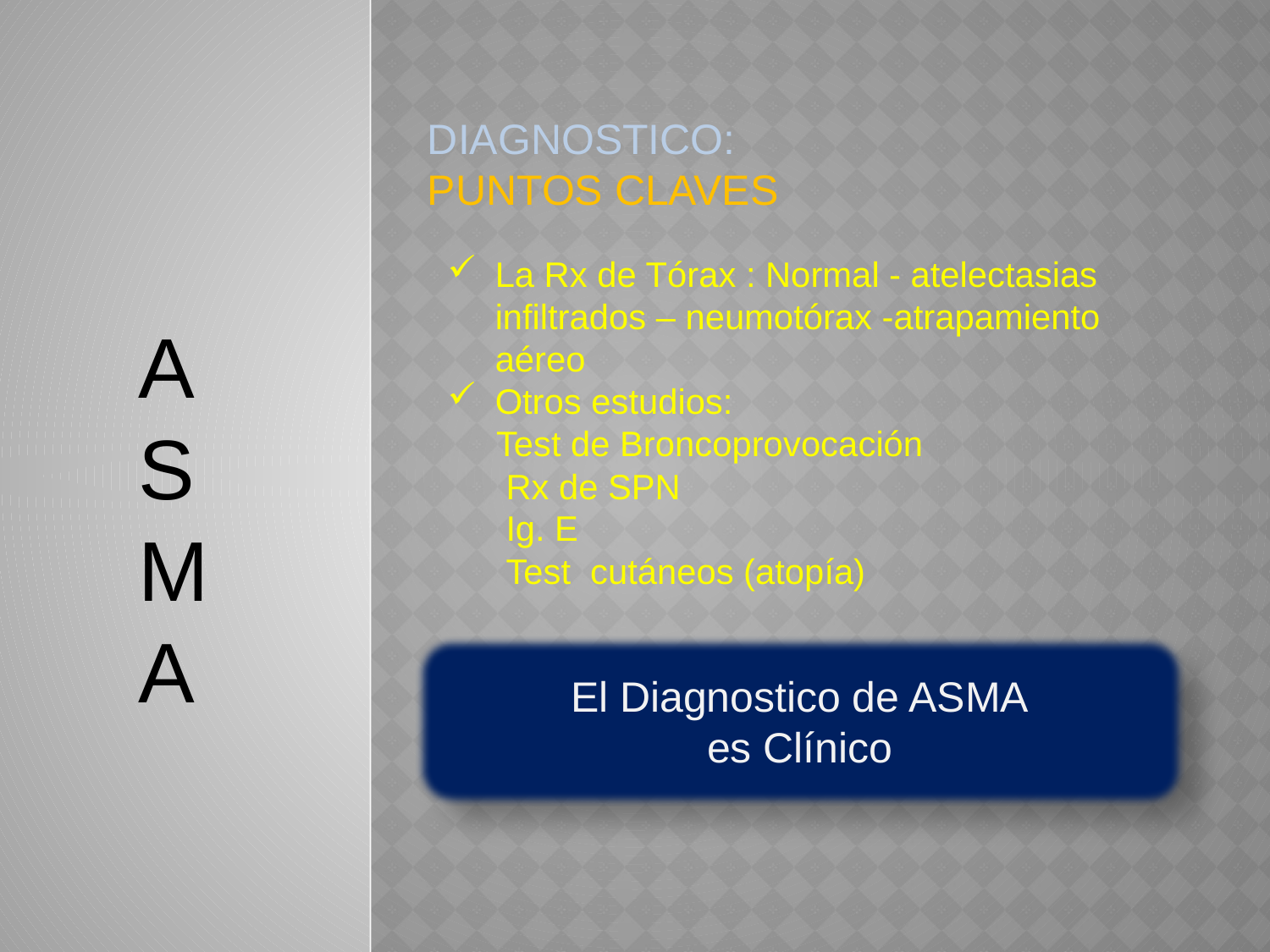

DIAGNOSTICO: PUNTOS CLAVES
La Rx de Tórax : Normal - atelectasias  infiltrados – neumotórax -atrapamiento aéreo
Otros estudios:
     Test de Broncoprovocación
      Rx de SPN
      Ig. E
      Test  cutáneos (atopía)
A
S
MA
El Diagnostico de ASMA
es Clínico